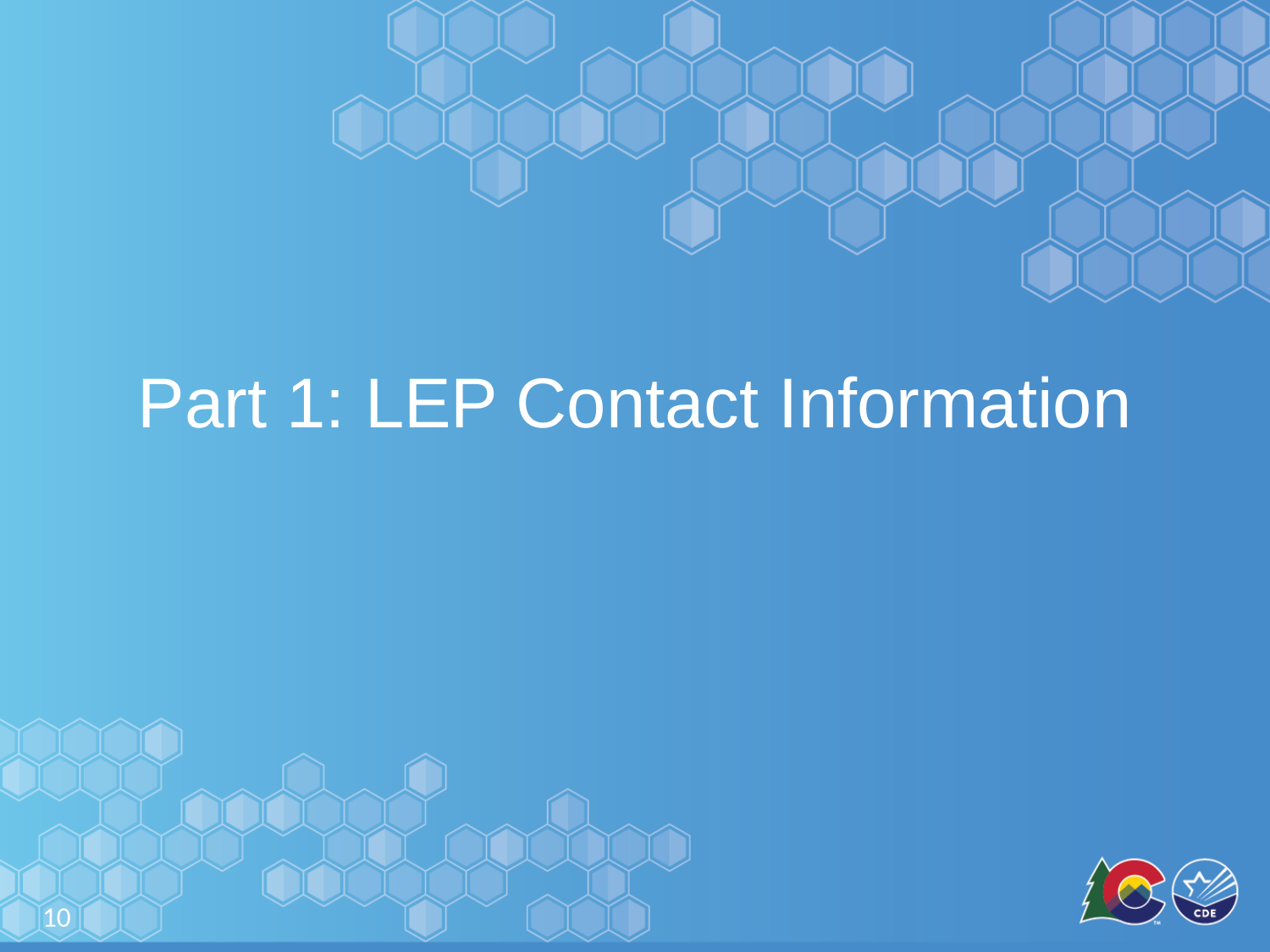

# Part 1: LEP Contact Information
10